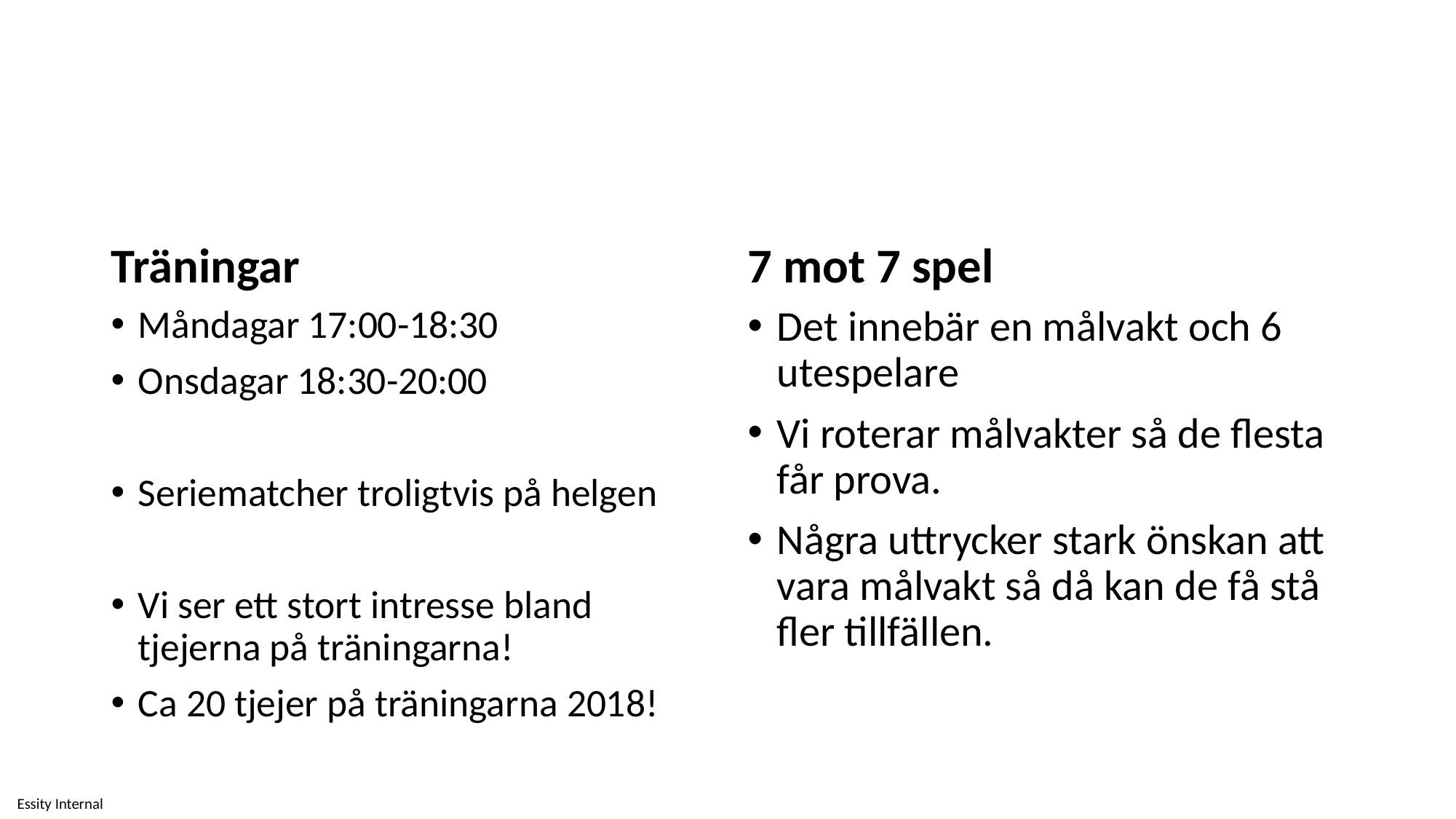

#
Träningar
7 mot 7 spel
Måndagar 17:00-18:30
Onsdagar 18:30-20:00

Seriematcher troligtvis på helgen

Vi ser ett stort intresse bland tjejerna på träningarna!
Ca 20 tjejer på träningarna 2018!

Det innebär en målvakt och 6 utespelare
Vi roterar målvakter så de flesta får prova.
Några uttrycker stark önskan att vara målvakt så då kan de få stå fler tillfällen.